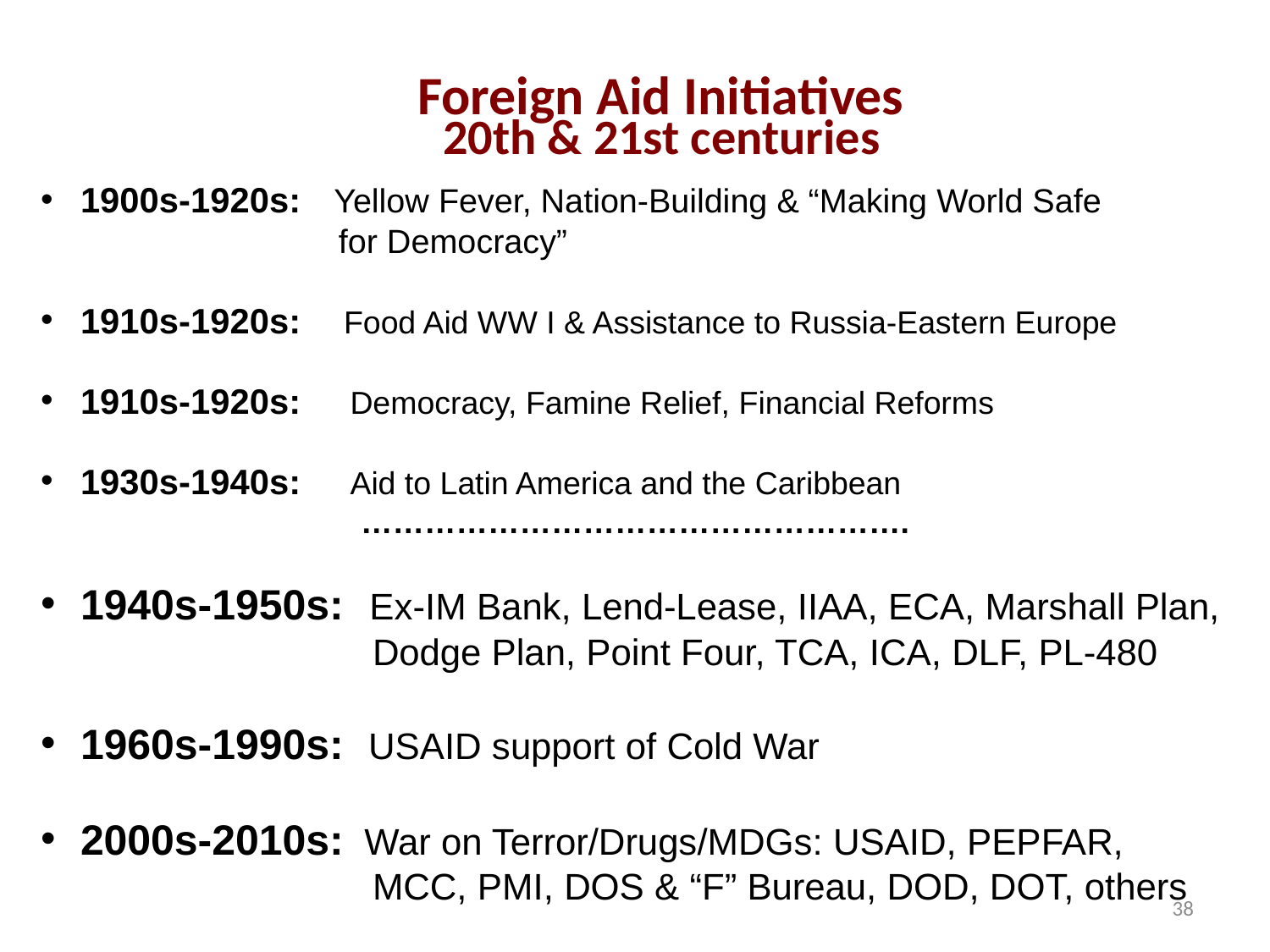

# Foreign Aid Initiatives
20th & 21st centuries
1900s-1920s:   Yellow Fever, Nation-Building & “Making World Safe
                                for Democracy”

1910s-1920s:    Food Aid WW I & Assistance to Russia-Eastern Europe

1910s-1920s:    Democracy, Famine Relief, Financial Reforms

1930s-1940s:    Aid to Latin America and the Caribbean
                                    …………………………………………….

1940s-1950s:  Ex-IM Bank, Lend-Lease, IIAA, ECA, Marshall Plan,
                                Dodge Plan, Point Four, TCA, ICA, DLF, PL-480

1960s-1990s:  USAID support of Cold War

2000s-2010s:  War on Terror/Drugs/MDGs: USAID, PEPFAR,
                                MCC, PMI, DOS & “F” Bureau, DOD, DOT, others

38